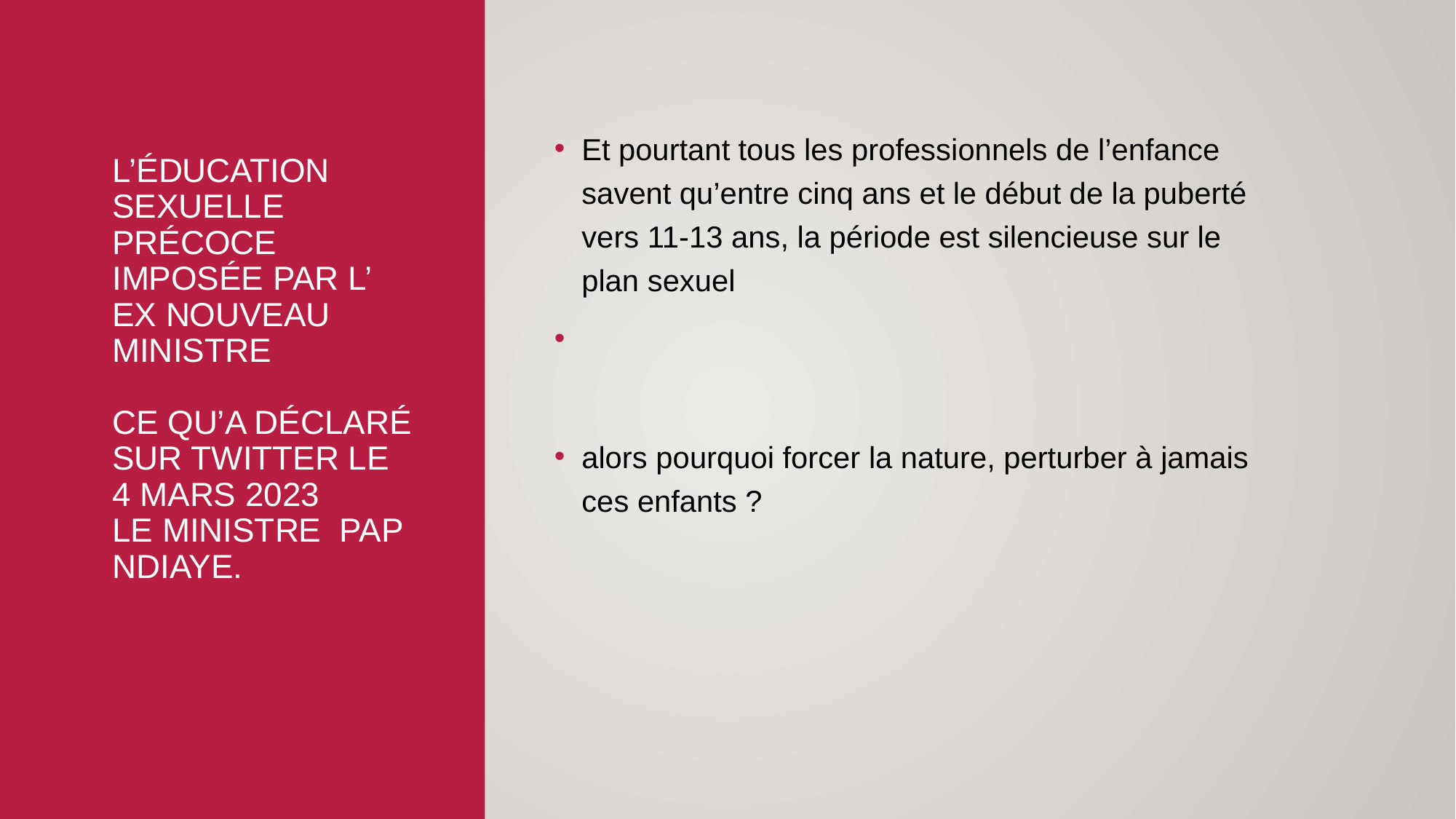

Et pourtant tous les professionnels de l’enfance savent qu’entre cinq ans et le début de la puberté vers 11-13 ans, la période est silencieuse sur le plan sexuel

alors pourquoi forcer la nature, perturber à jamais ces enfants ?
# L’éducation sexuelle précoce imposée par l’ ex nouveau ministre ce qu’a déclaré sur Twitter le 4 mars 2023 le ministre  Pap Ndiaye.